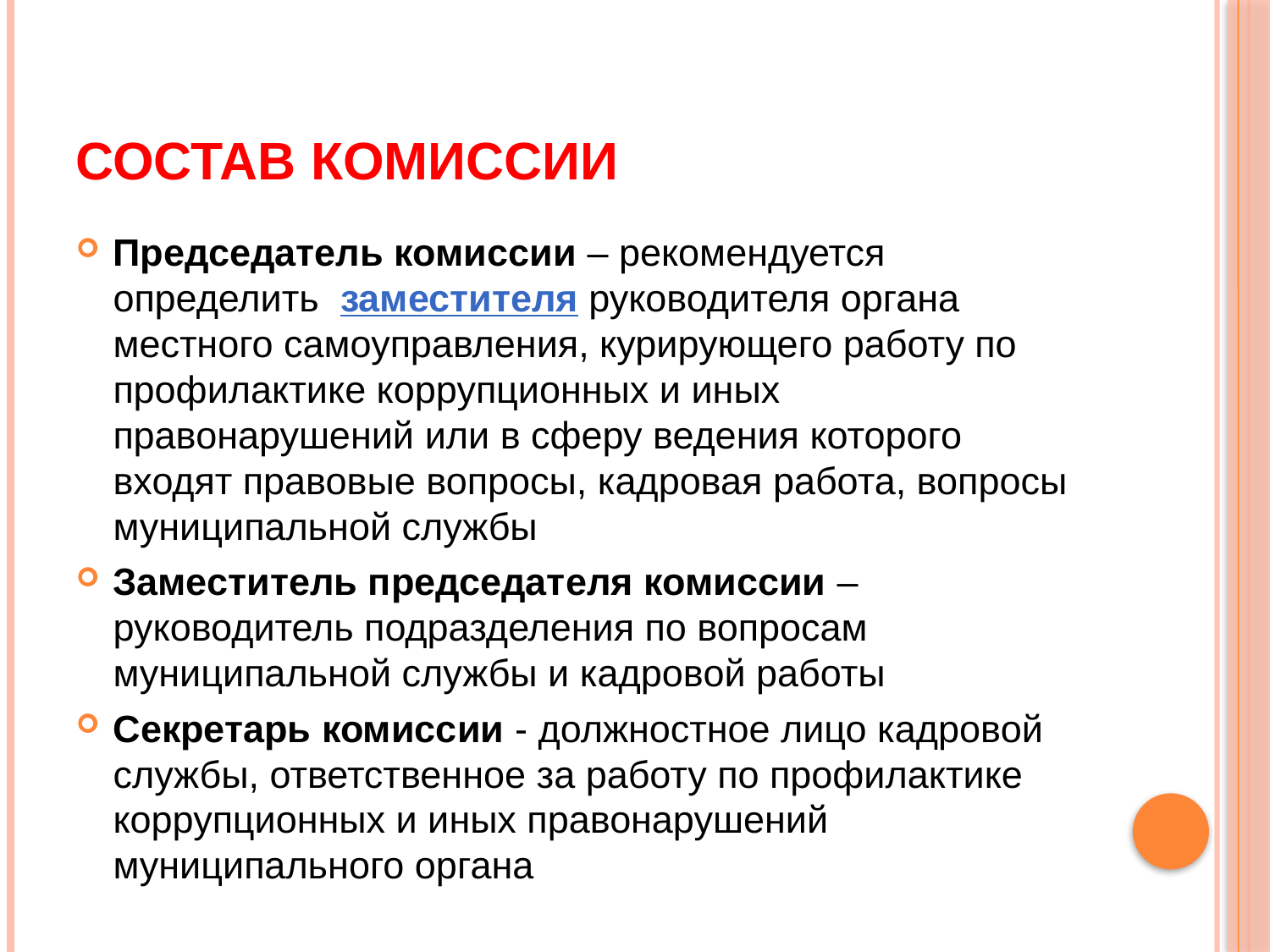

# Состав комиссии
Председатель комиссии – рекомендуется определить  заместителя руководителя органа местного самоуправления, курирующего работу по профилактике коррупционных и иных правонарушений или в сферу ведения которого входят правовые вопросы, кадровая работа, вопросы муниципальной службы
Заместитель председателя комиссии – руководитель подразделения по вопросам муниципальной службы и кадровой работы
Секретарь комиссии - должностное лицо кадровой службы, ответственное за работу по профилактике коррупционных и иных правонарушений муниципального органа